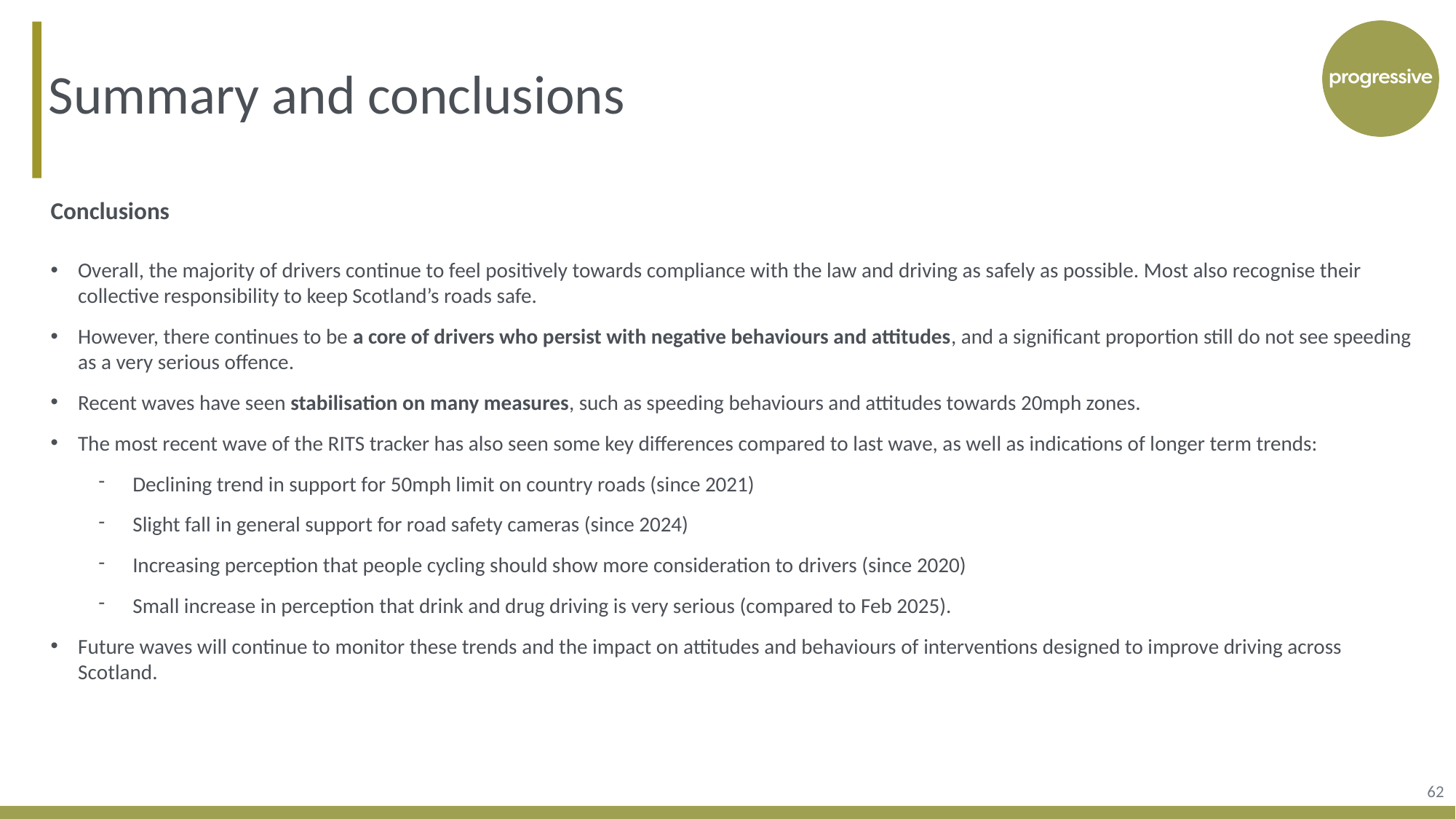

Summary and conclusions
Conclusions

Overall, the majority of drivers continue to feel positively towards compliance with the law and driving as safely as possible. Most also recognise their collective responsibility to keep Scotland’s roads safe.
However, there continues to be a core of drivers who persist with negative behaviours and attitudes, and a significant proportion still do not see speeding as a very serious offence.
Recent waves have seen stabilisation on many measures, such as speeding behaviours and attitudes towards 20mph zones.
The most recent wave of the RITS tracker has also seen some key differences compared to last wave, as well as indications of longer term trends:
Declining trend in support for 50mph limit on country roads (since 2021)
Slight fall in general support for road safety cameras (since 2024)
Increasing perception that people cycling should show more consideration to drivers (since 2020)
Small increase in perception that drink and drug driving is very serious (compared to Feb 2025).
Future waves will continue to monitor these trends and the impact on attitudes and behaviours of interventions designed to improve driving across Scotland.
62